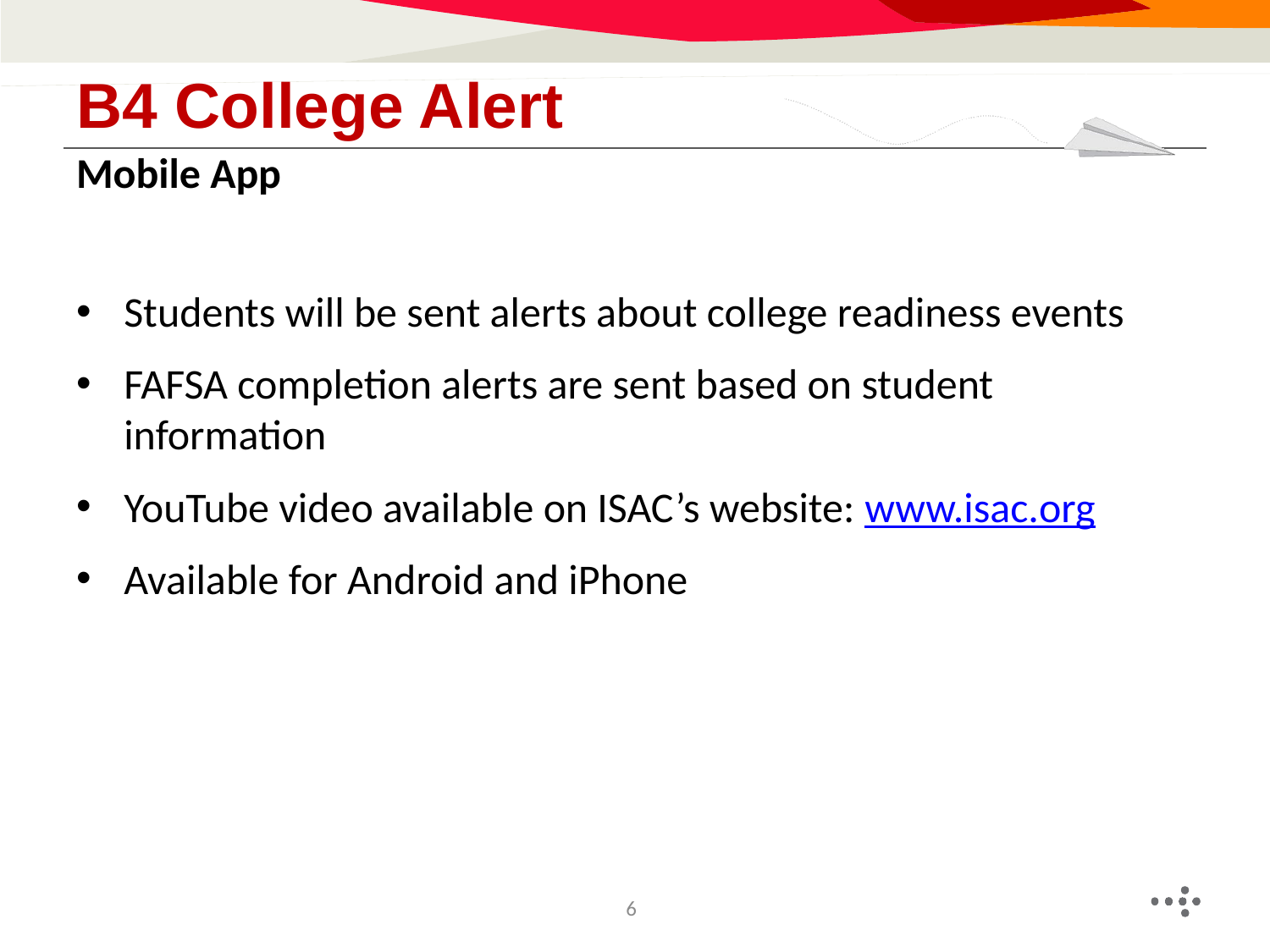

# B4 College Alert
Mobile App
Students will be sent alerts about college readiness events
FAFSA completion alerts are sent based on student information
YouTube video available on ISAC’s website: www.isac.org
Available for Android and iPhone
6